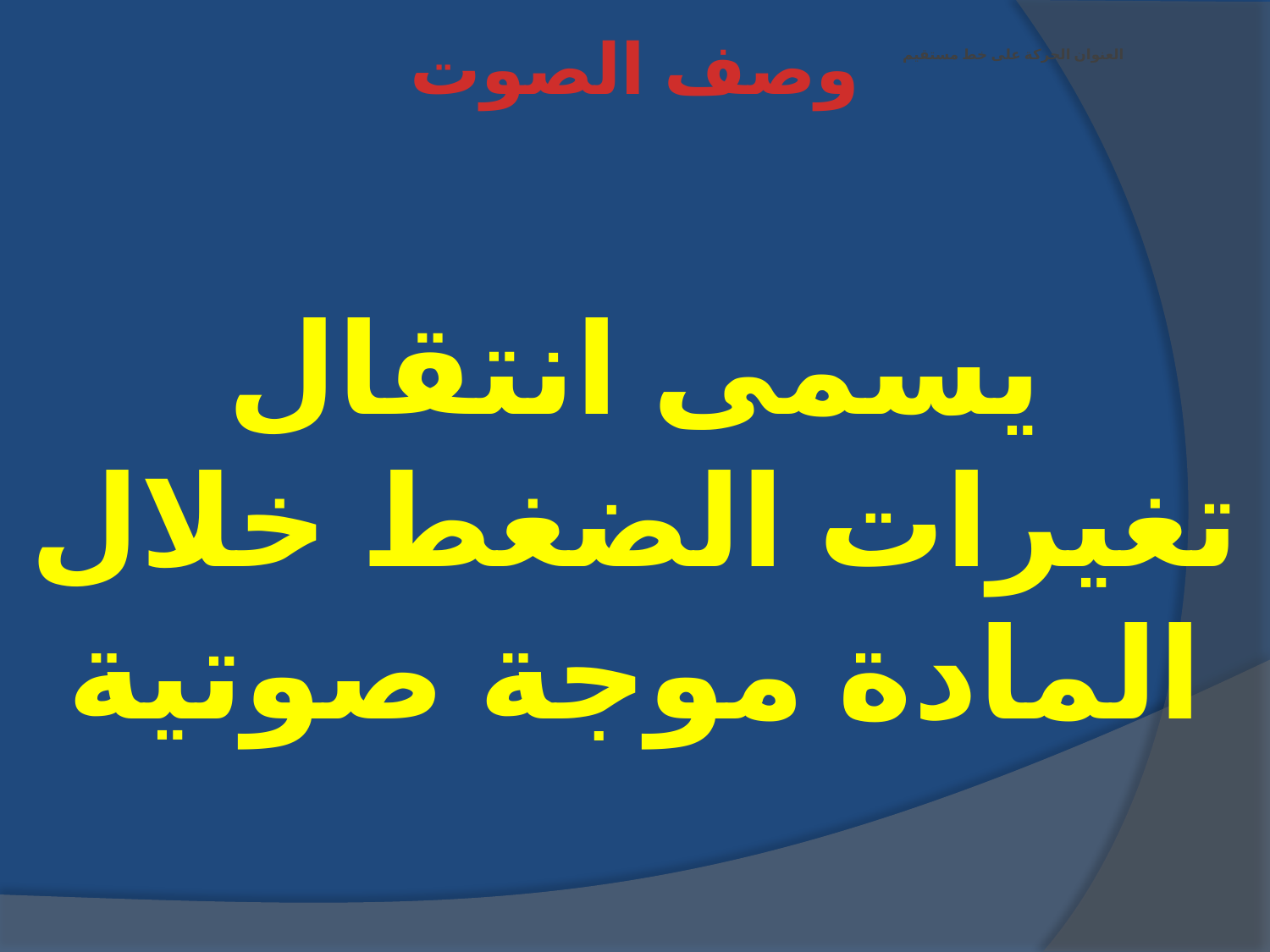

وصف الصوت
# العنوان الحركة على خط مستقيم
يسمى انتقال تغيرات الضغط خلال المادة موجة صوتية